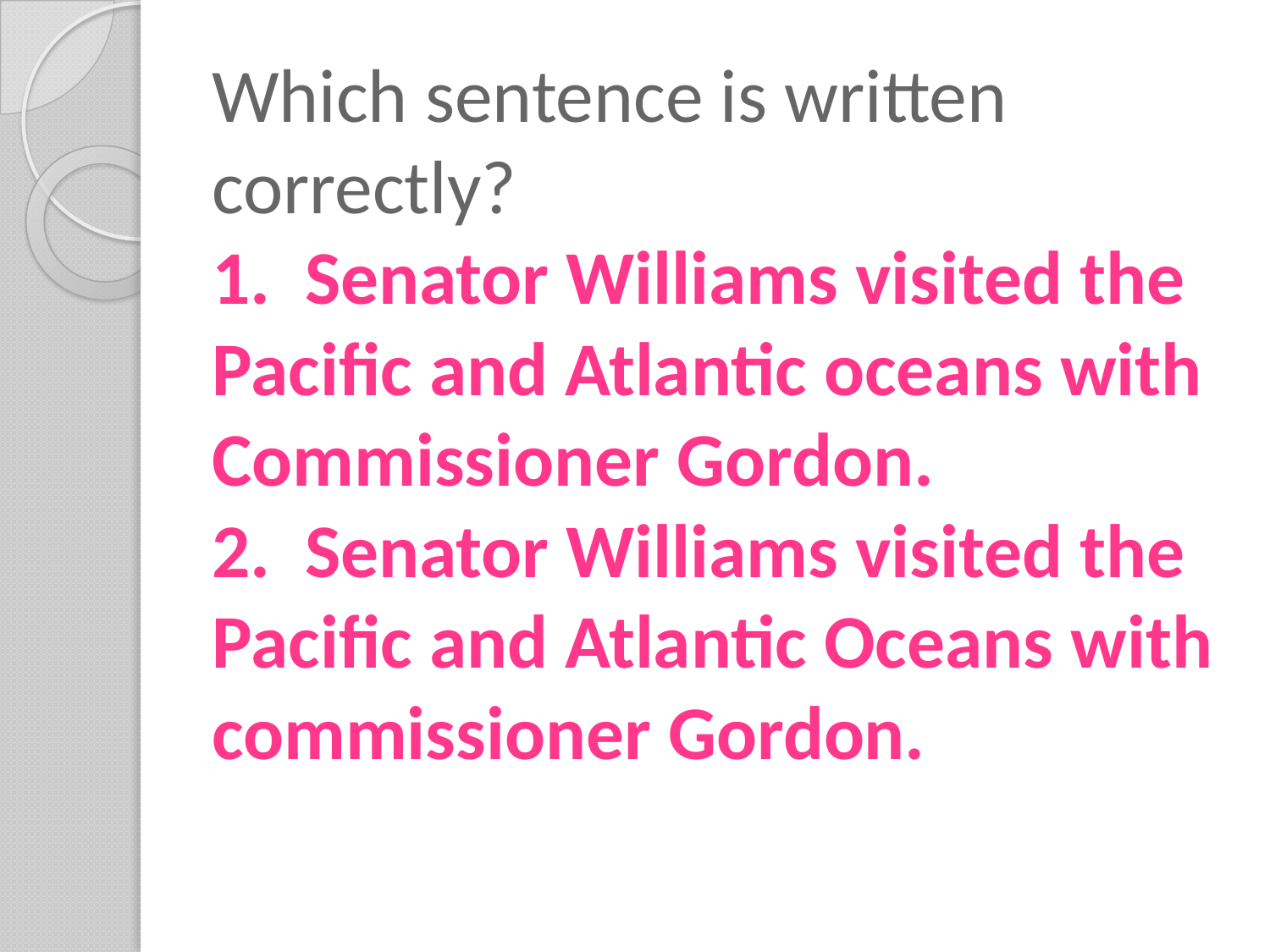

# Which sentence is written correctly? 1.  Senator Williams visited the Pacific and Atlantic oceans with Commissioner Gordon. 2.  Senator Williams visited the Pacific and Atlantic Oceans with commissioner Gordon.